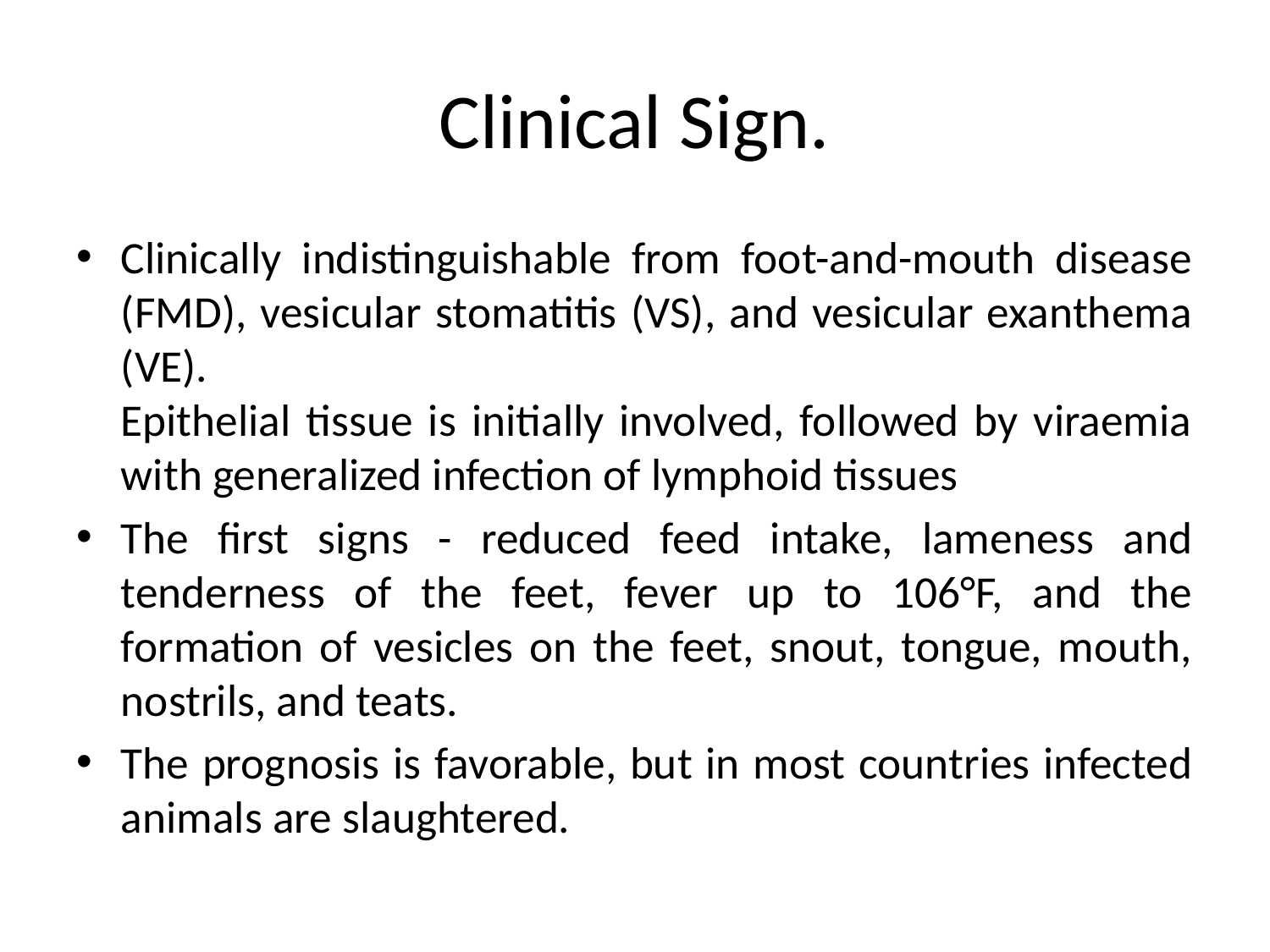

# Clinical Sign.
Clinically indistinguishable from foot-and-mouth disease (FMD), vesicular stomatitis (VS), and vesicular exanthema (VE).
Epithelial tissue is initially involved, followed by viraemia with generalized infection of lymphoid tissues
The first signs - reduced feed intake, lameness and tenderness of the feet, fever up to 106°F, and the formation of vesicles on the feet, snout, tongue, mouth, nostrils, and teats.
The prognosis is favorable, but in most countries infected animals are slaughtered.